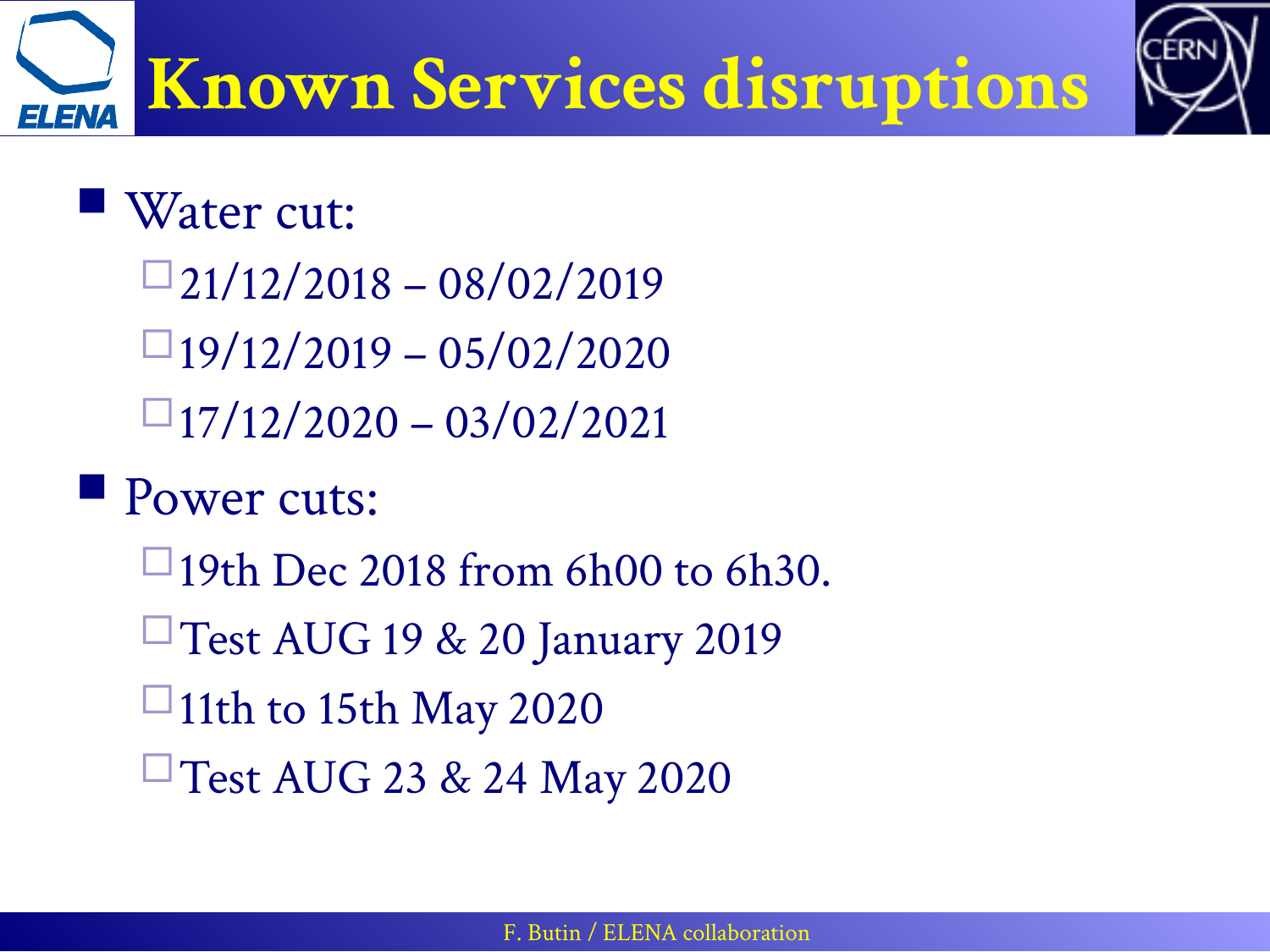

# Known Services disruptions
Water cut:
21/12/2018 – 08/02/2019
19/12/2019 – 05/02/2020
17/12/2020 – 03/02/2021
Power cuts:
19th Dec 2018 from 6h00 to 6h30.
Test AUG 19 & 20 January 2019
11th to 15th May 2020
Test AUG 23 & 24 May 2020

F. Butin / ELENA collaboration